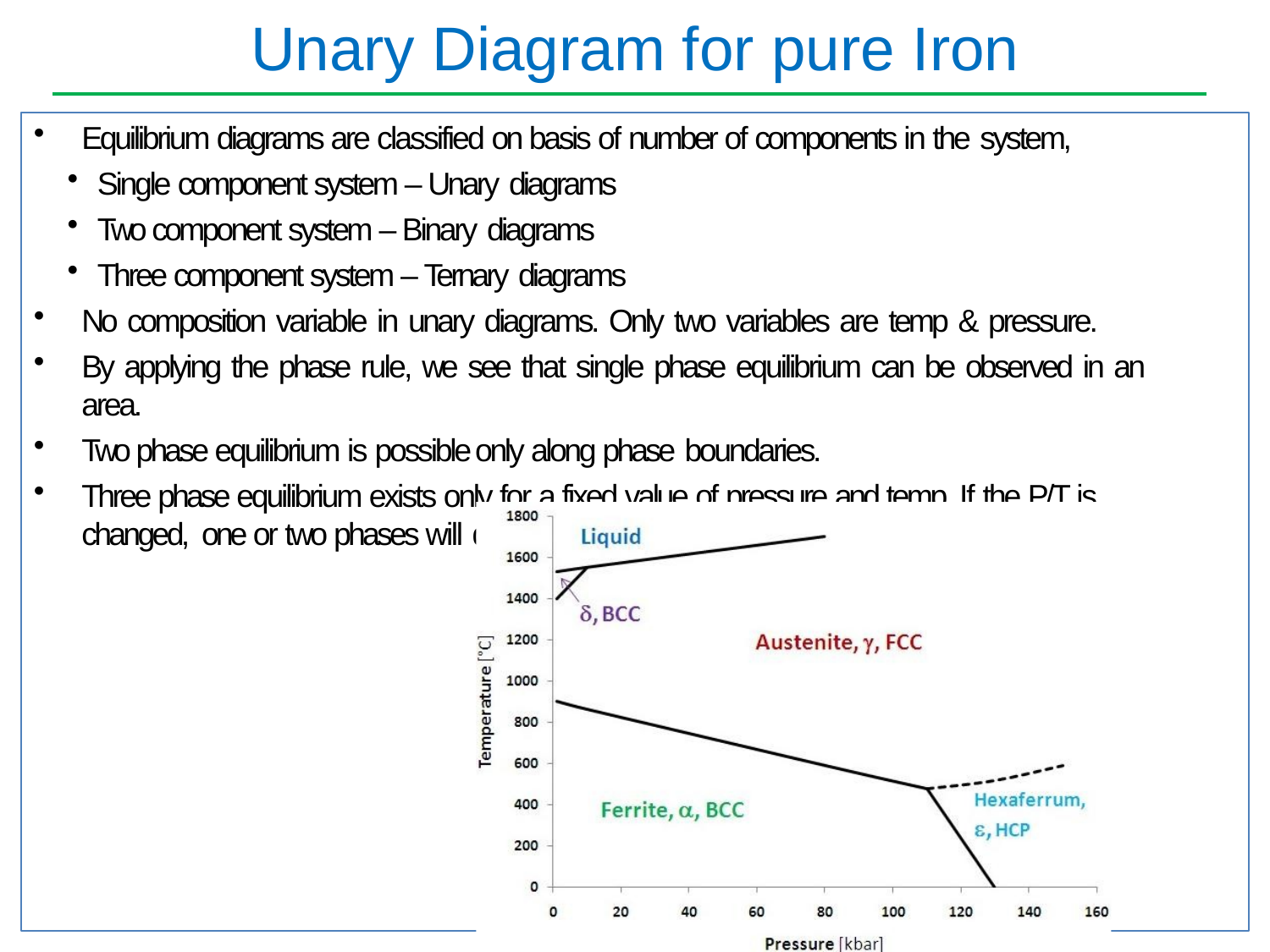

# Unary Diagram for pure Iron

Equilibrium diagrams are classified on basis of number of components in the system,
Single component system – Unary diagrams
Two component system – Binary diagrams
Three component system – Ternary diagrams
No composition variable in unary diagrams. Only two variables are temp & pressure.
By applying the phase rule, we see that single phase equilibrium can be observed in an area.
Two phase equilibrium is possible only along phase boundaries.
Three phase equilibrium exists only for a fixed value of pressure and temp. If the P/T is changed,  one or two phases will disappear.